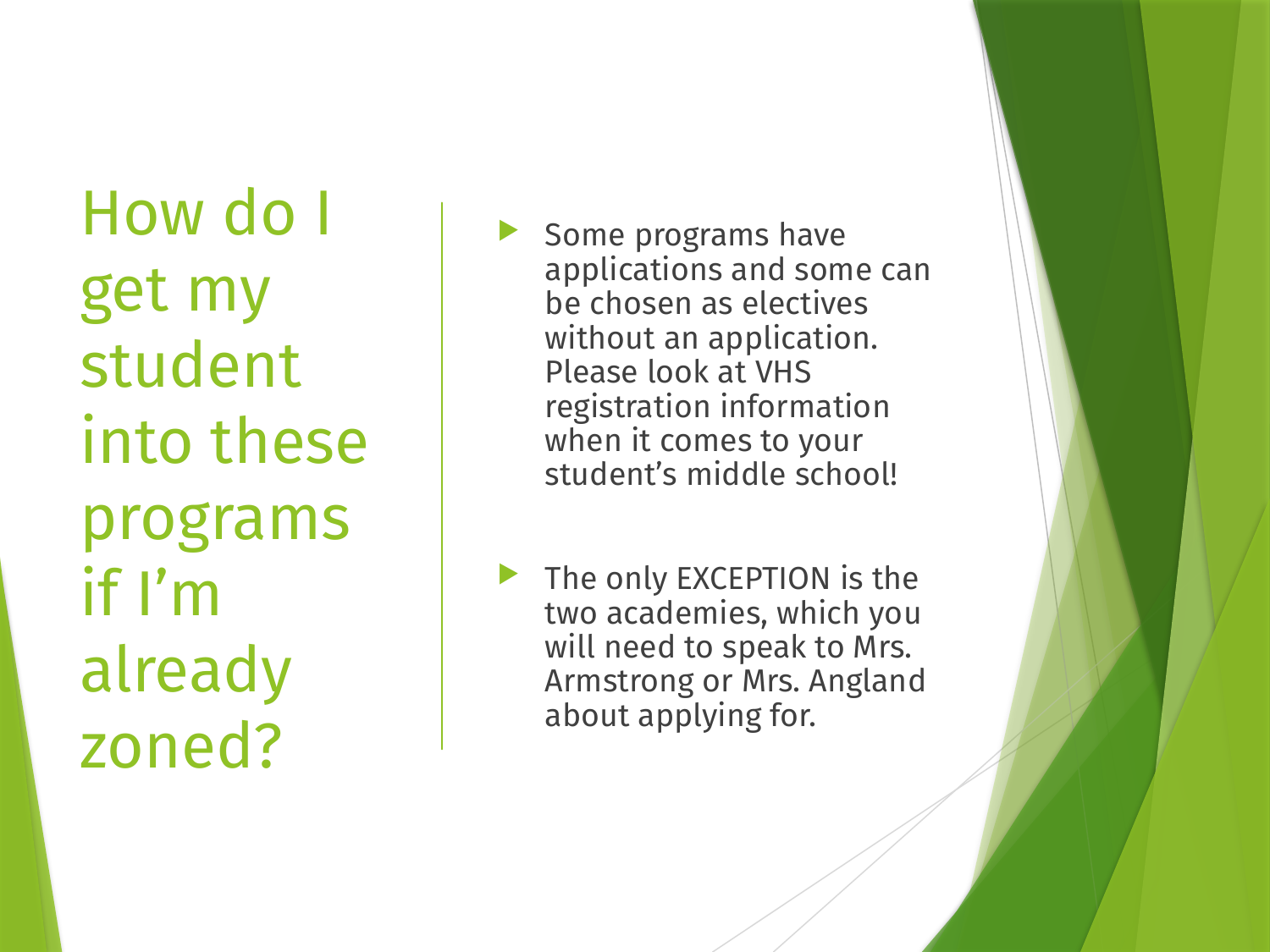

# How do I get my student into these programs if I’m already zoned?
Some programs have applications and some can be chosen as electives without an application. Please look at VHS registration information when it comes to your student’s middle school!

The only EXCEPTION is the two academies, which you will need to speak to Mrs. Armstrong or Mrs. Angland about applying for.